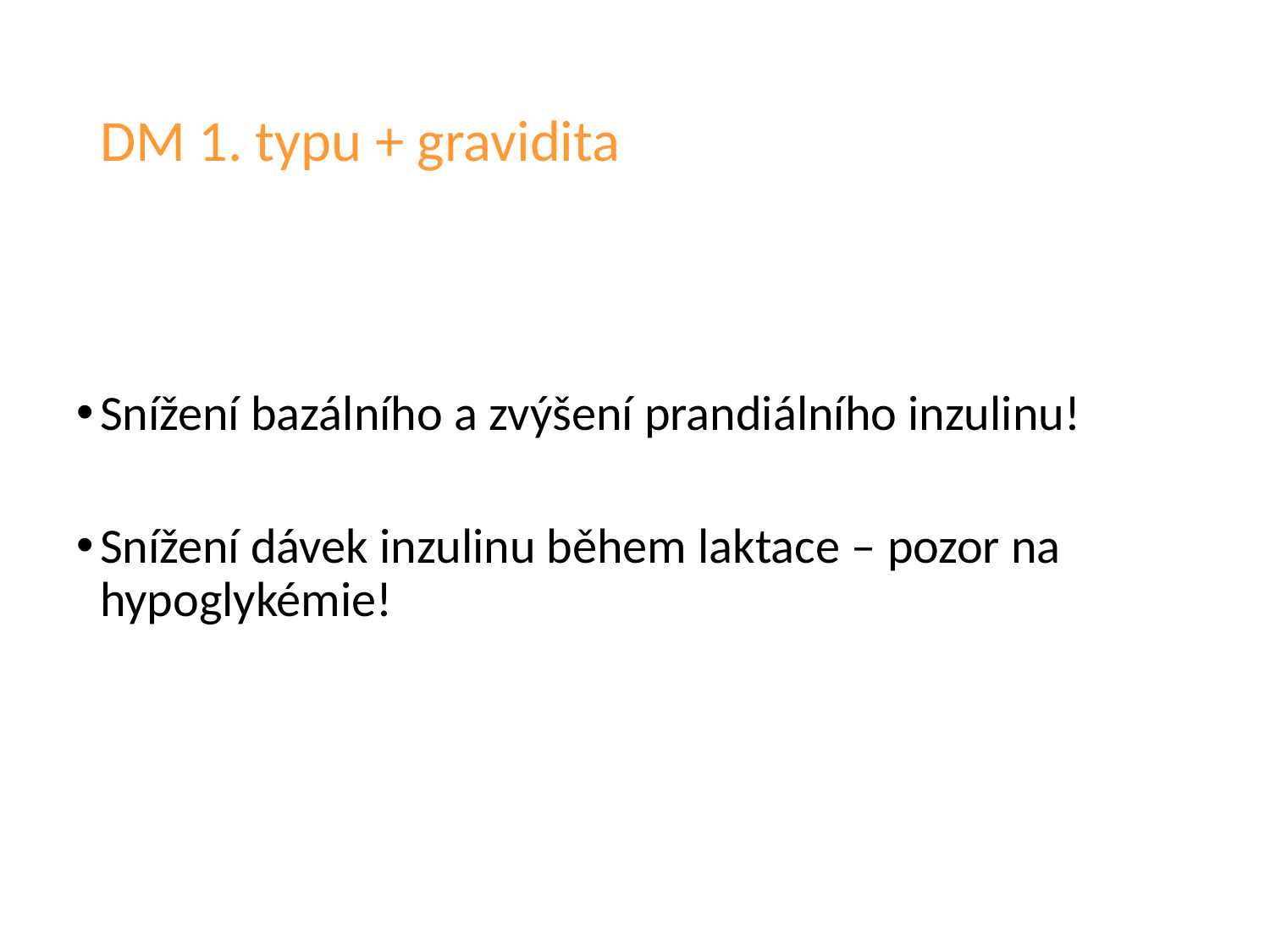

# DM 1. typu + gravidita

Snížení bazálního a zvýšení prandiálního inzulinu!

Snížení dávek inzulinu během laktace – pozor na hypoglykémie!